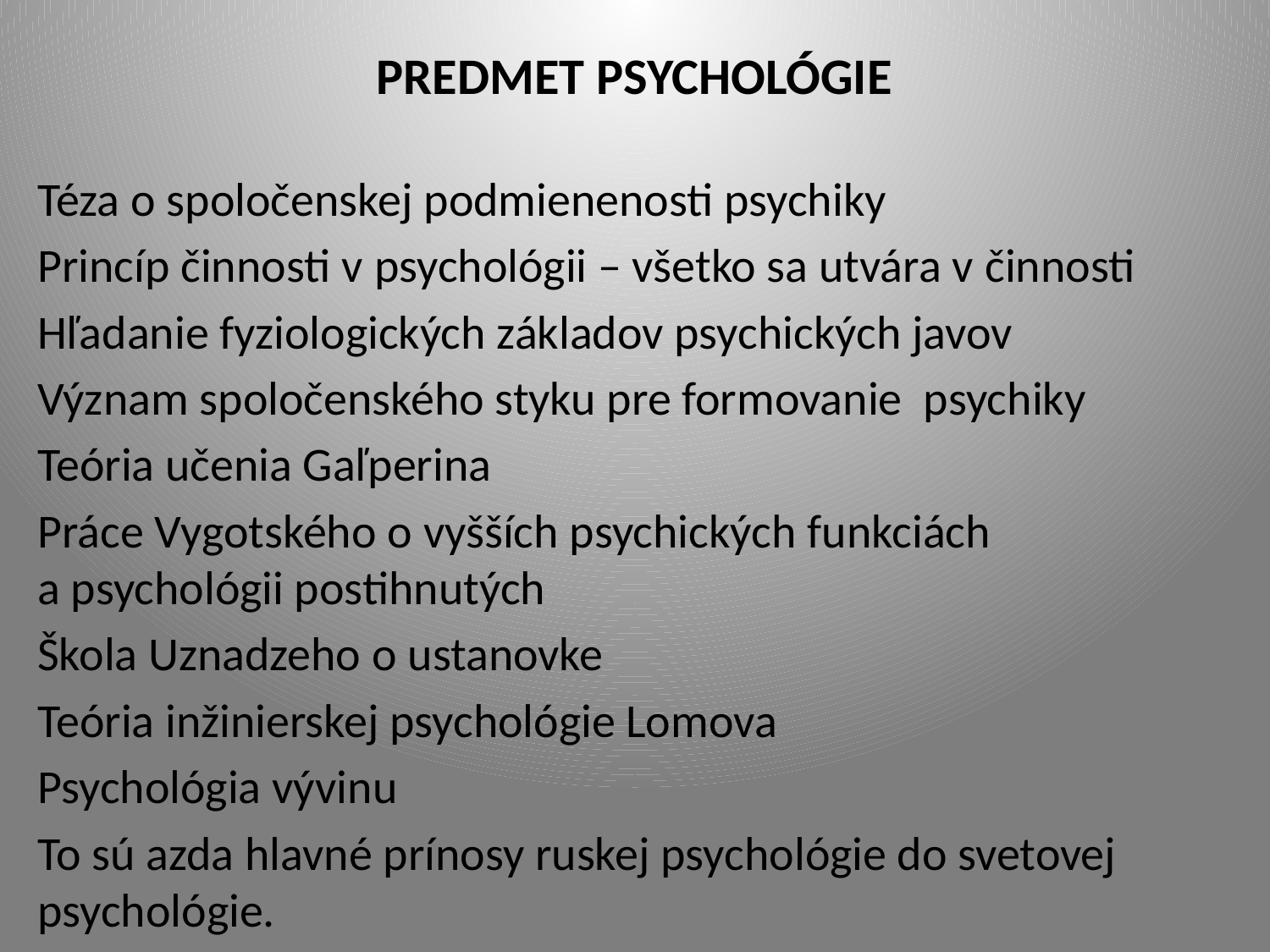

# PREDMET PSYCHOLÓGIE

Téza o spoločenskej podmienenosti psychiky
Princíp činnosti v psychológii – všetko sa utvára v činnosti
Hľadanie fyziologických základov psychických javov
Význam spoločenského styku pre formovanie  psychiky
Teória učenia Gaľperina
Práce Vygotského o vyšších psychických funkciách a psychológii postihnutých
Škola Uznadzeho o ustanovke
Teória inžinierskej psychológie Lomova
Psychológia vývinu
To sú azda hlavné prínosy ruskej psychológie do svetovej psychológie.